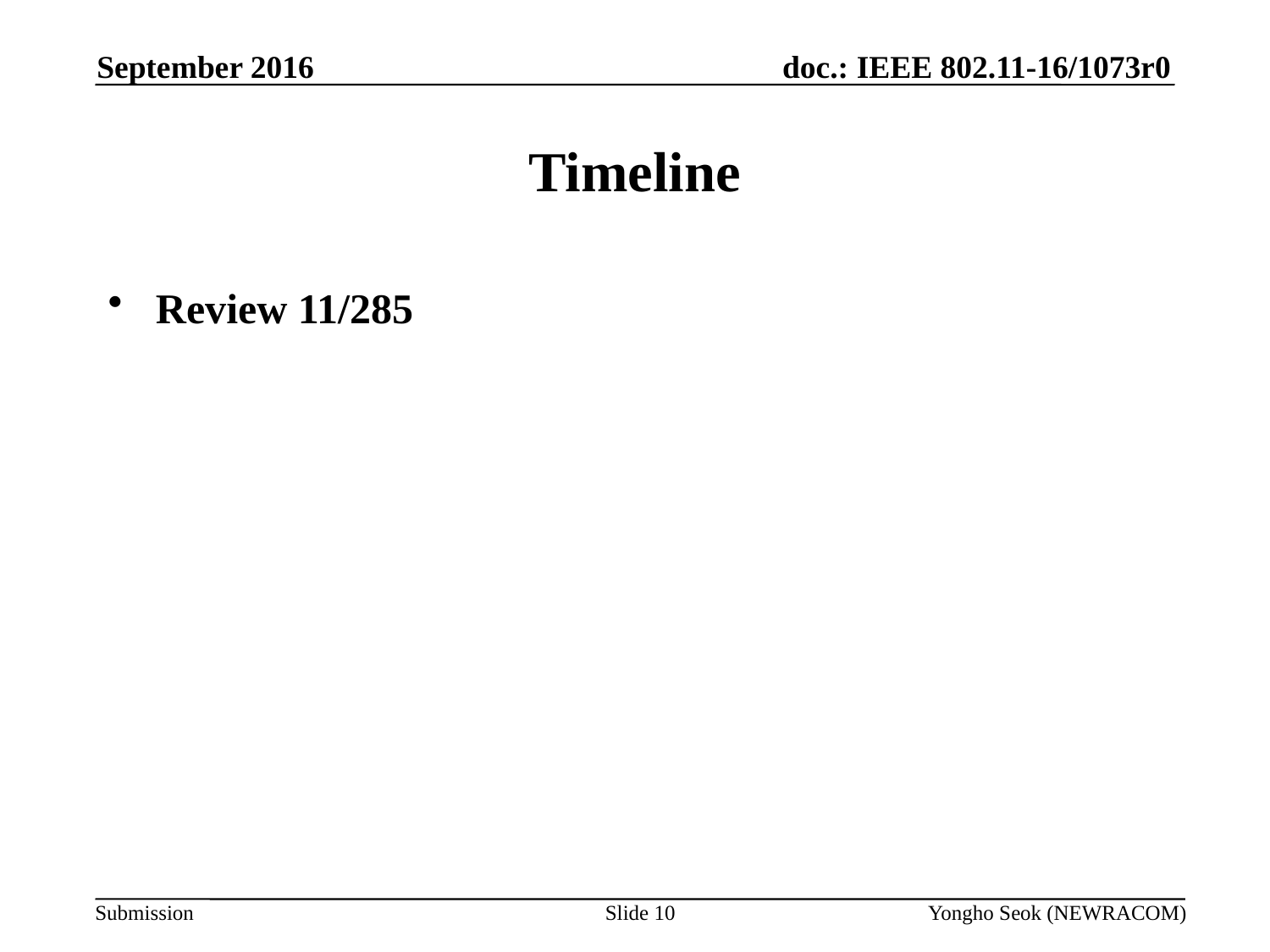

September 2016
# Timeline
Review 11/285

Slide 10
Yongho Seok (NEWRACOM)